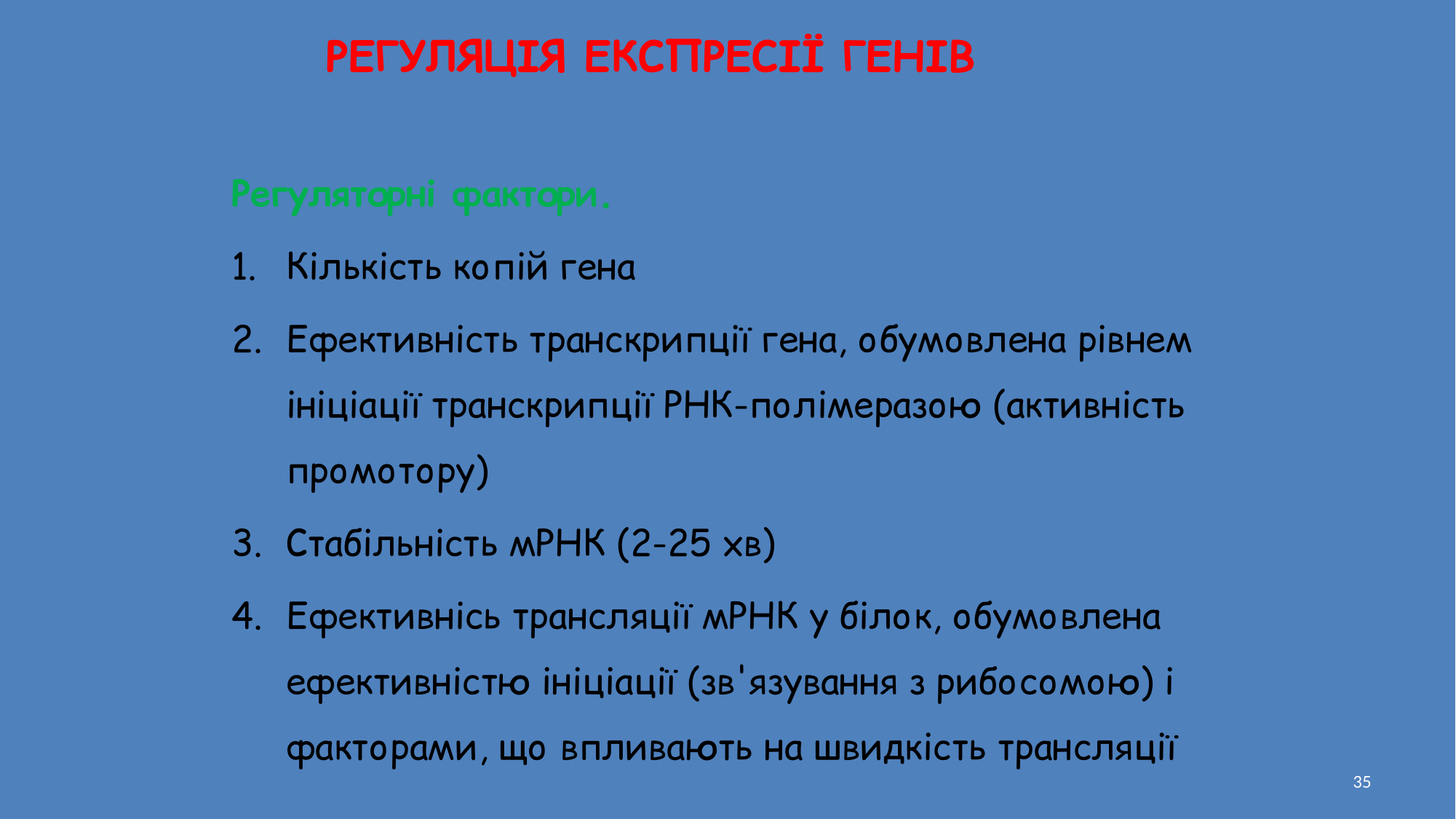

# РЕГУЛЯЦІЯ ЕКСПРЕСІЇ ГЕНІВ
Регуляторні фактори.
Кількість копій гена
Ефективність транскрипції гена, обумовлена рівнем ініціації транскрипції РНК-полімеразою (активність промотору)
Стабільність мРНК (2-25 хв)
Ефективнісь трансляції мРНК у білок, обумовлена ефективністю ініціації (зв'язування з рибосомою) і факторами, що впливають на швидкість трансляції

35